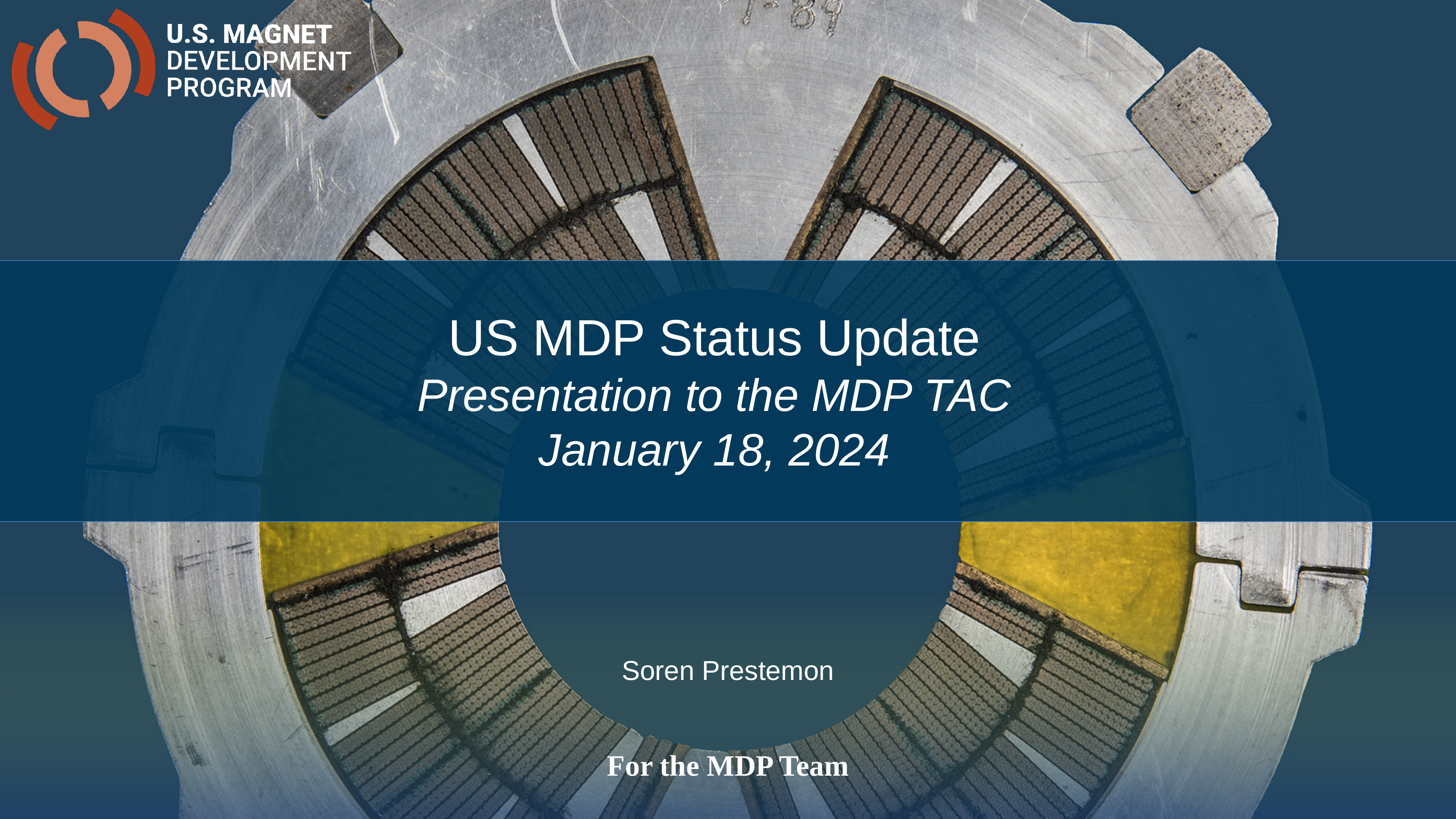

US MDP Status Update
Presentation to the MDP TAC
January 18, 2024
Soren Prestemon

For the MDP Team